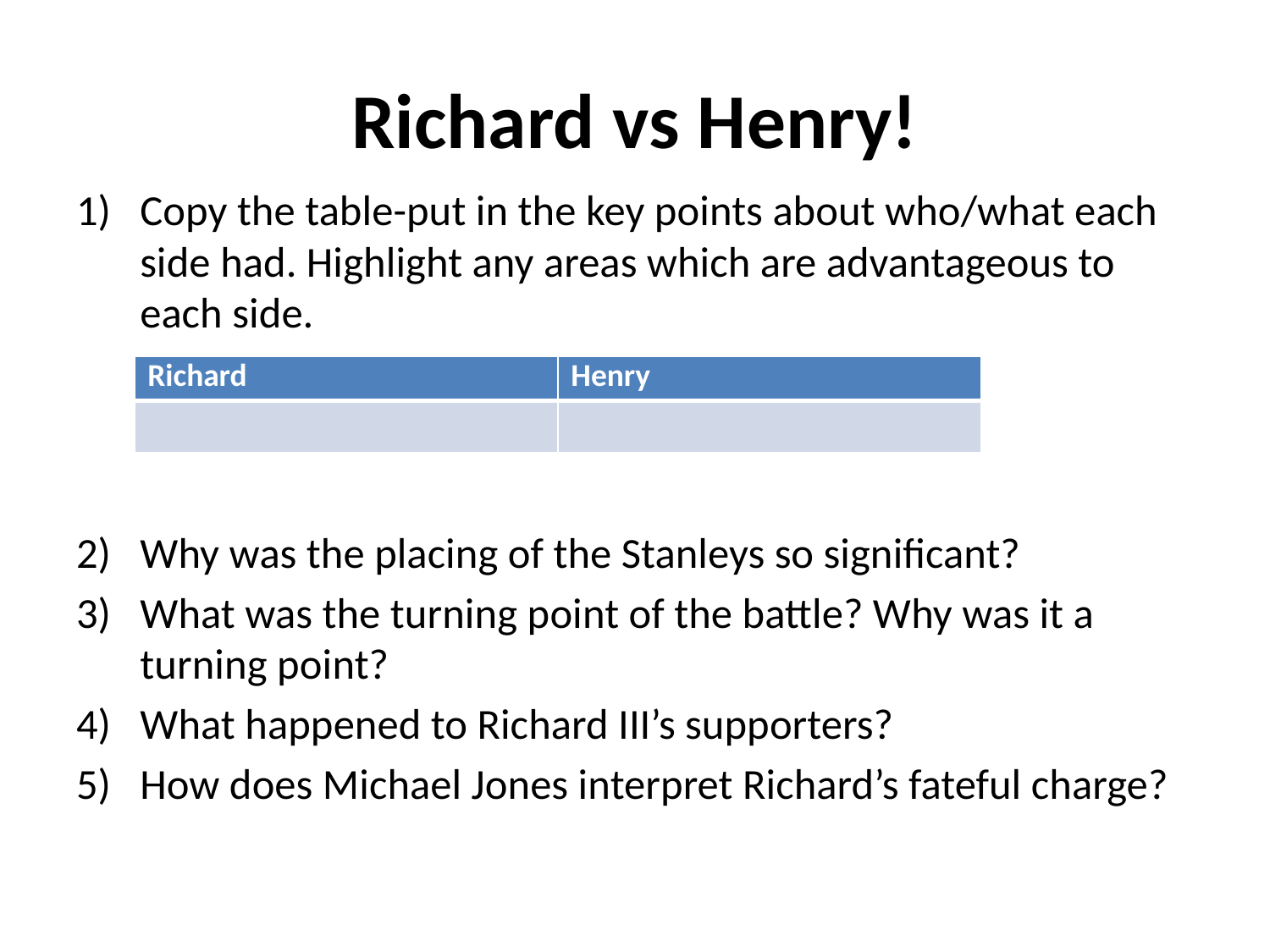

# Richard vs Henry!
Copy the table-put in the key points about who/what each side had. Highlight any areas which are advantageous to each side.

Why was the placing of the Stanleys so significant?
What was the turning point of the battle? Why was it a turning point?
What happened to Richard III’s supporters?
How does Michael Jones interpret Richard’s fateful charge?

| Richard | Henry |
| --- | --- |
|  |  |